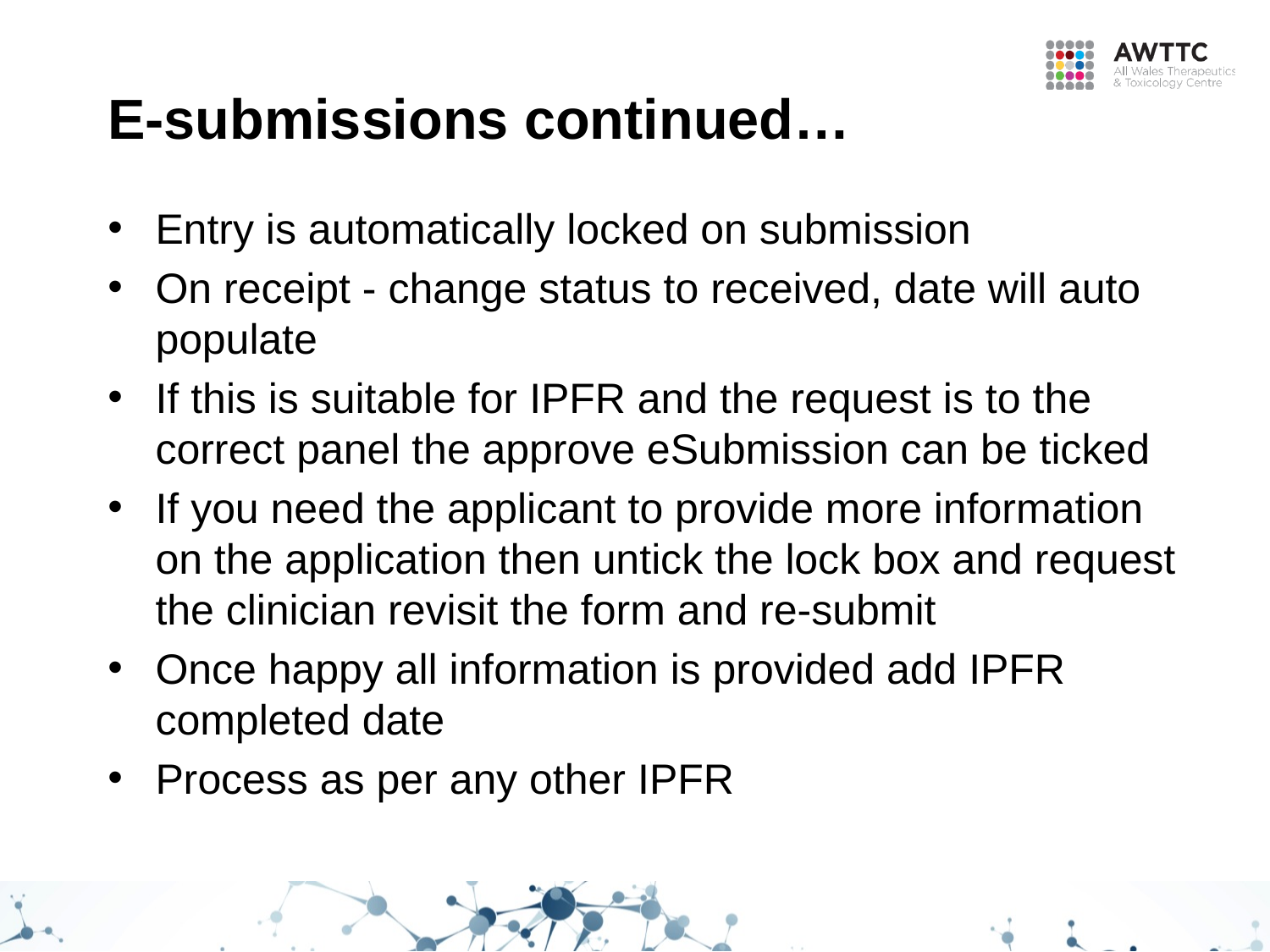

# E-submissions continued…
Entry is automatically locked on submission
On receipt - change status to received, date will auto populate
If this is suitable for IPFR and the request is to the correct panel the approve eSubmission can be ticked
If you need the applicant to provide more information on the application then untick the lock box and request the clinician revisit the form and re-submit
Once happy all information is provided add IPFR completed date
Process as per any other IPFR